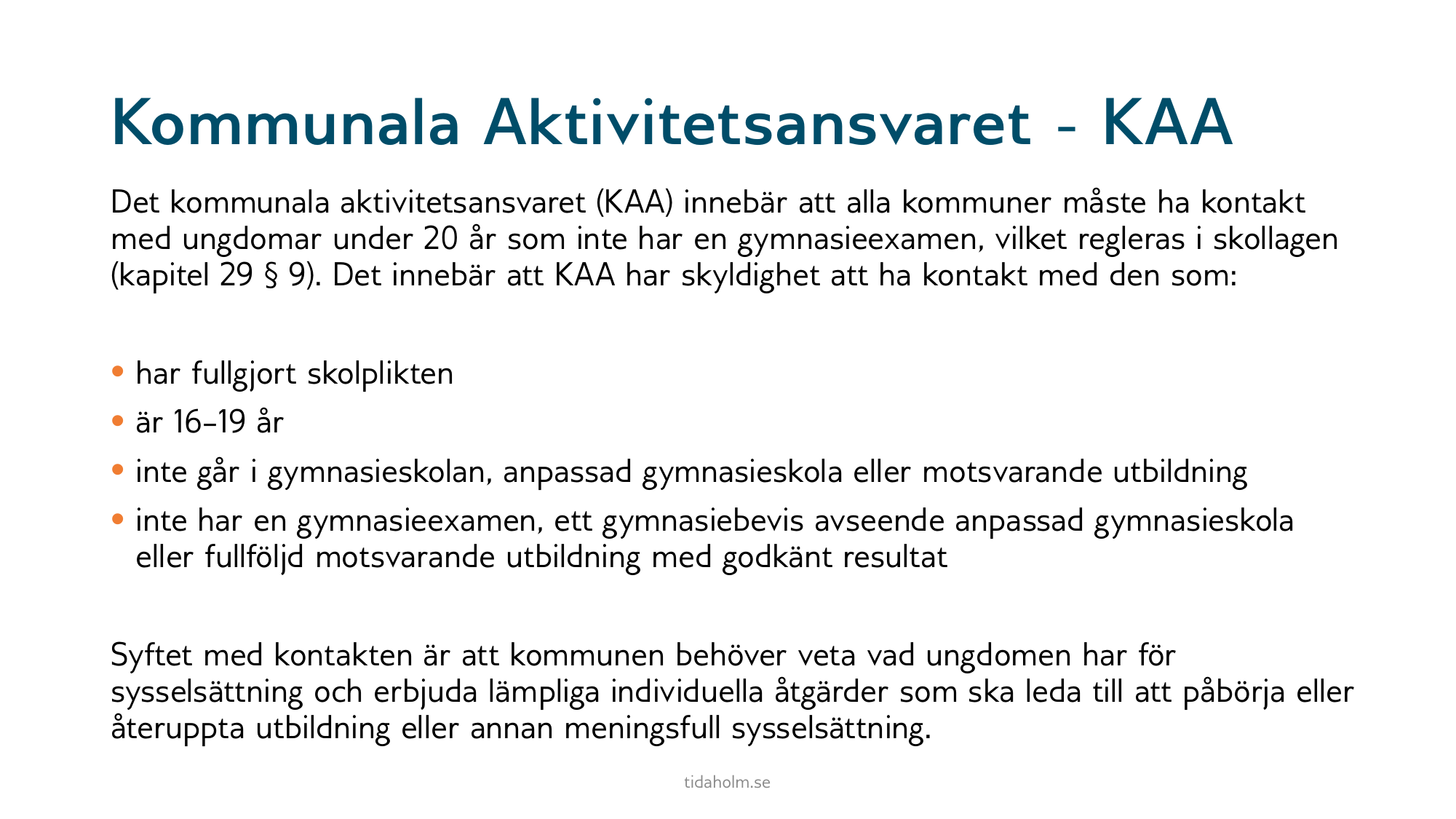

# Kommunala Aktivitetsansvaret - KAA
Det kommunala aktivitetsansvaret (KAA) innebär att alla kommuner måste ha kontakt med ungdomar under 20 år som inte har en gymnasieexamen, vilket regleras i skollagen (kapitel 29 § 9). Det innebär att KAA har skyldighet att ha kontakt med den som:

har fullgjort skolplikten
är 16–19 år
inte går i gymnasieskolan, anpassad gymnasieskola eller motsvarande utbildning
inte har en gymnasieexamen, ett gymnasiebevis avseende anpassad gymnasieskola eller fullföljd motsvarande utbildning med godkänt resultat

Syftet med kontakten är att kommunen behöver veta vad ungdomen har för sysselsättning och erbjuda lämpliga individuella åtgärder som ska leda till att påbörja eller återuppta utbildning eller annan meningsfull sysselsättning.

tidaholm.se